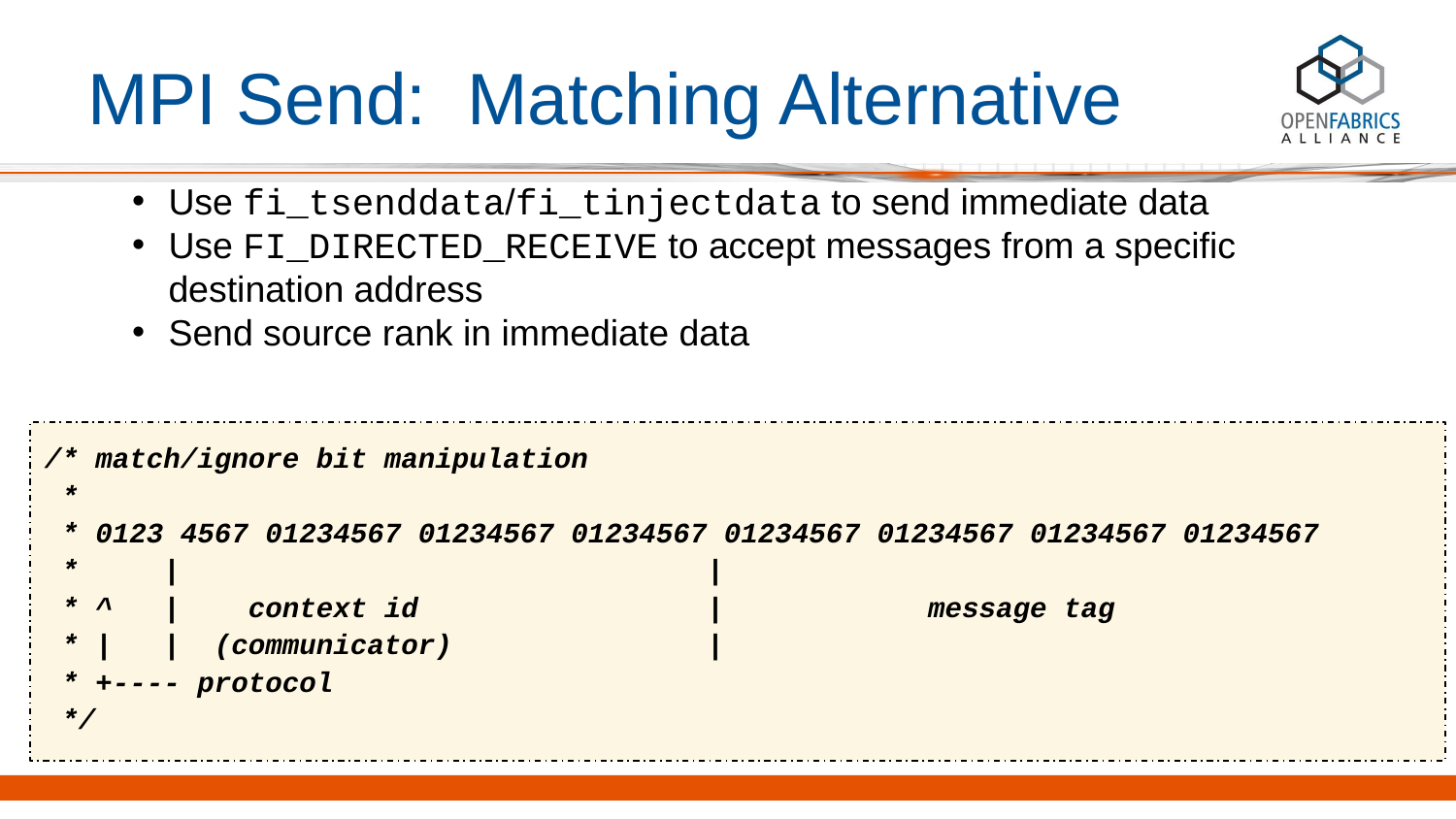

# MPI Send:  Matching Alternative
Use fi_tsenddata/fi_tinjectdata to send immediate data
Use FI_DIRECTED_RECEIVE to accept messages from a specific destination address
Send source rank in immediate data

/* match/ignore bit manipulation
 *
 * 0123 4567 01234567 01234567 01234567 01234567 01234567 01234567 01234567
 *     |                               |
 * ^   |    context id                 |            message tag
 * |   |  (communicator)               |
 * +---- protocol
 */